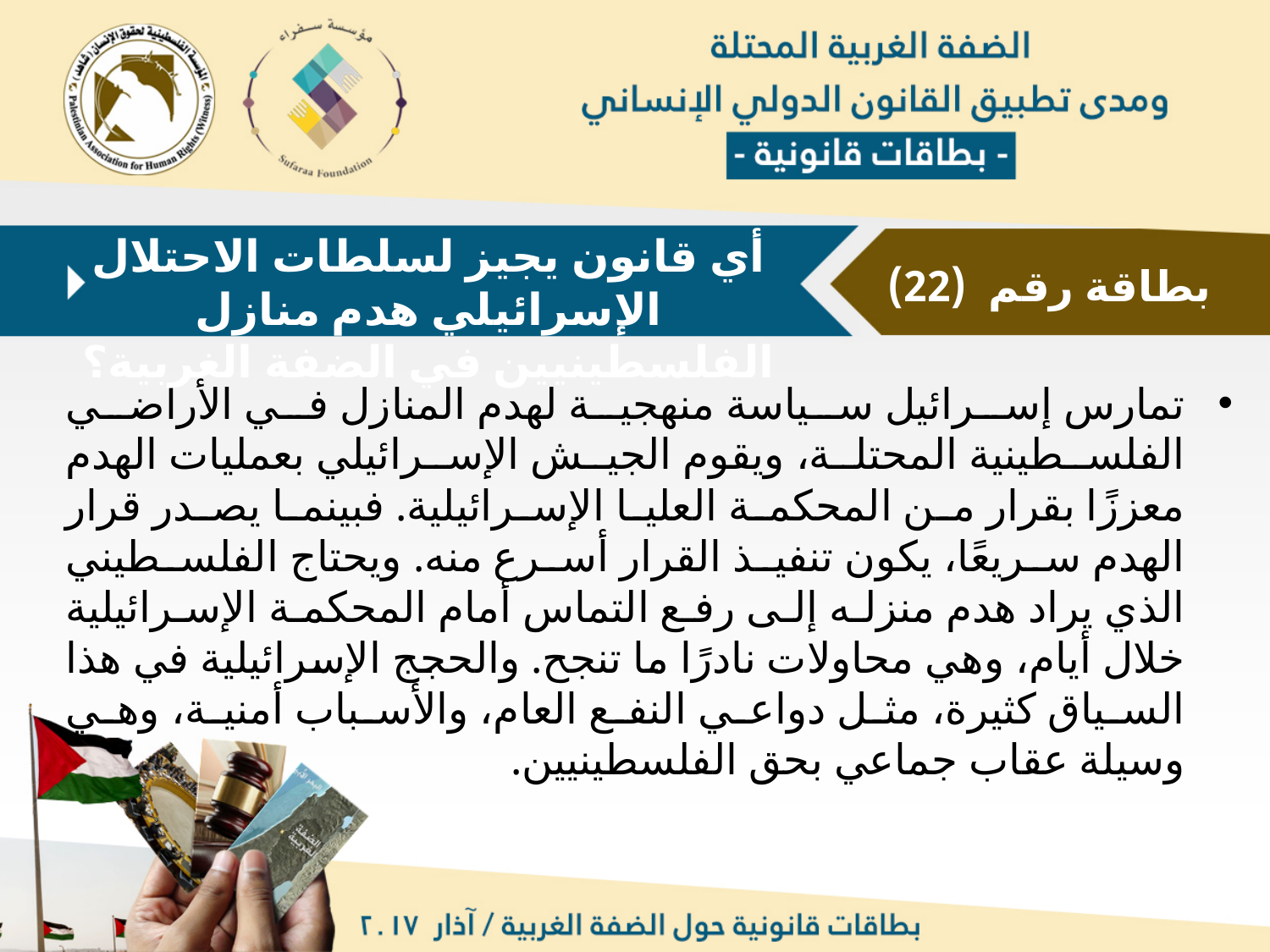

أي قانون يجيز لسلطات الاحتلال الإسرائيلي هدم منازل الفلسطينيين في الضفة الغربية؟
بطاقة رقم  (22)
تمارس إسرائيل سياسة منهجية لهدم المنازل في الأراضي الفلسطينية المحتلة، ويقوم الجيش الإسرائيلي بعمليات الهدم معززًا بقرار من المحكمة العليا الإسرائيلية. فبينما يصدر قرار الهدم سريعًا، يكون تنفيذ القرار أسرع منه. ويحتاج الفلسطيني الذي يراد هدم منزله إلى رفع التماس أمام المحكمة الإسرائيلية خلال أيام، وهي محاولات نادرًا ما تنجح. والحجج الإسرائيلية في هذا السياق كثيرة، مثل دواعي النفع العام، والأسباب أمنية، وهي وسيلة عقاب جماعي بحق الفلسطينيين.